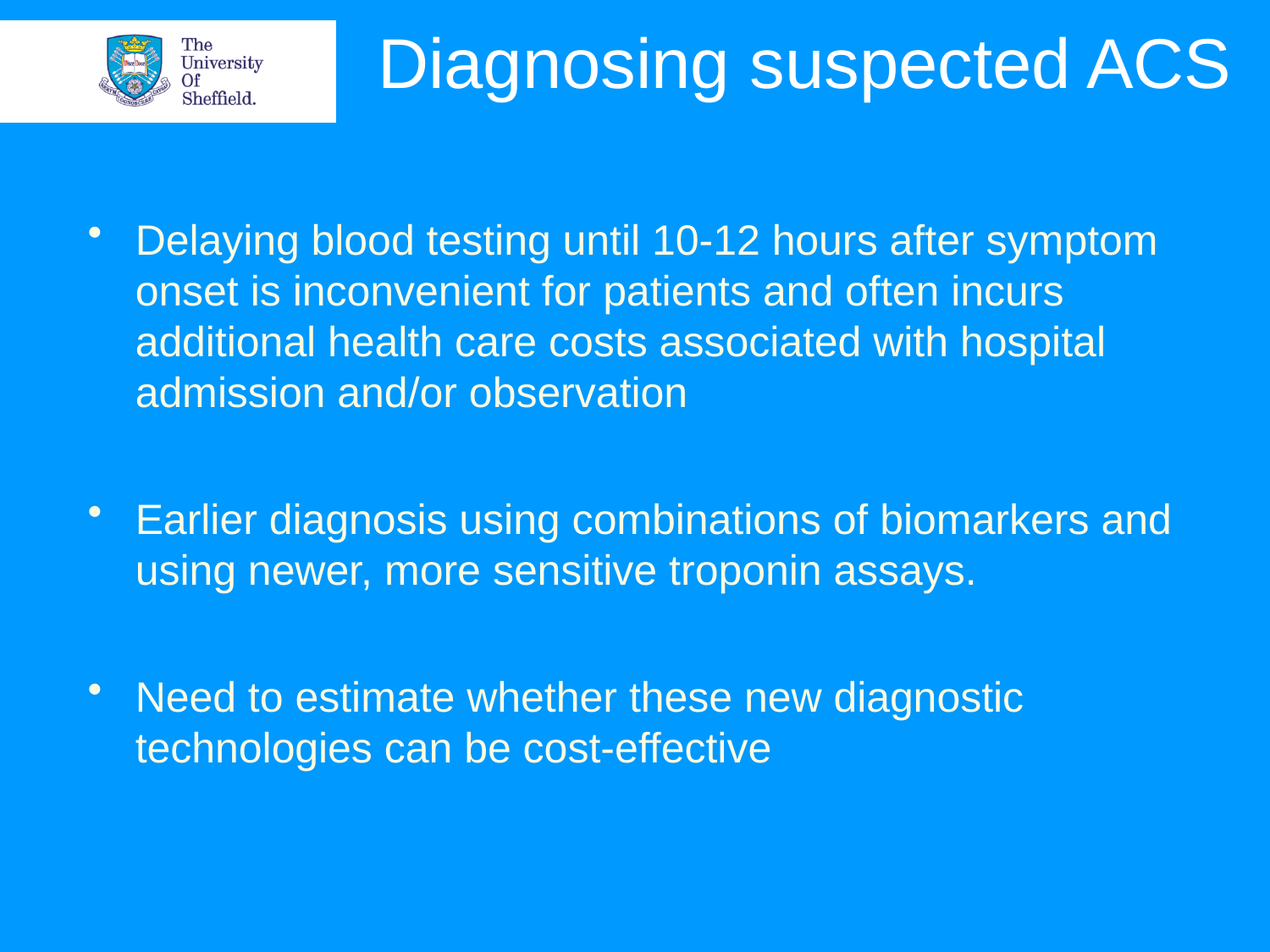

# Diagnosing suspected ACS
Delaying blood testing until 10-12 hours after symptom onset is inconvenient for patients and often incurs additional health care costs associated with hospital admission and/or observation

Earlier diagnosis using combinations of biomarkers and using newer, more sensitive troponin assays.

Need to estimate whether these new diagnostic technologies can be cost-effective